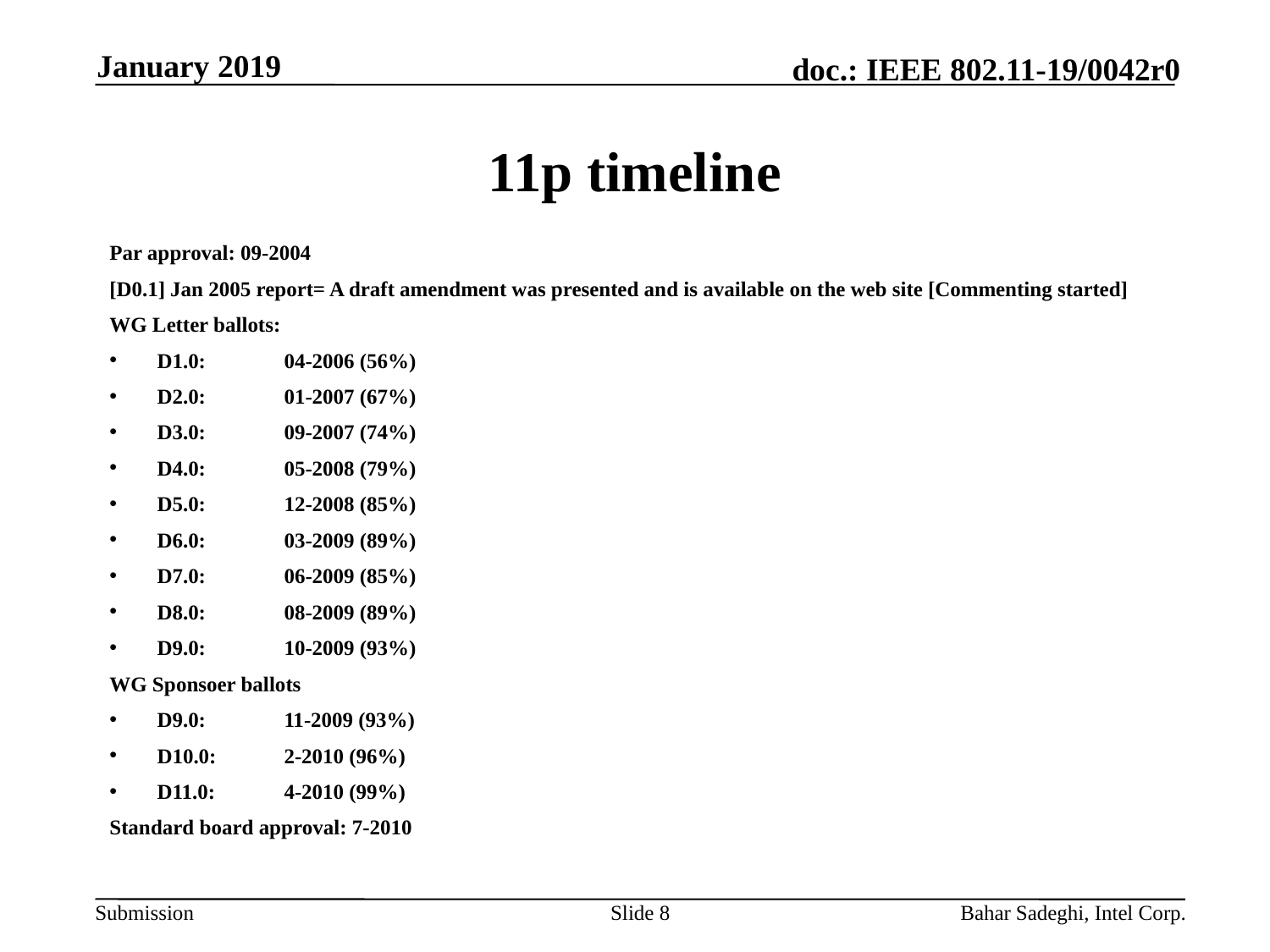

January 2019
# 11p timeline
Par approval: 09-2004
[D0.1] Jan 2005 report= A draft amendment was presented and is available on the web site [Commenting started]
WG Letter ballots:
D1.0:	04-2006 (56%)
D2.0:	01-2007 (67%)
D3.0:	09-2007 (74%)
D4.0: 	05-2008 (79%)
D5.0:	12-2008 (85%)
D6.0:	03-2009 (89%)
D7.0:	06-2009 (85%)
D8.0:	08-2009 (89%)
D9.0:	10-2009 (93%)
WG Sponsoer ballots
D9.0:	11-2009 (93%)
D10.0:	2-2010 (96%)
D11.0:	4-2010 (99%)
Standard board approval: 7-2010

Slide 8
Bahar Sadeghi, Intel Corp.